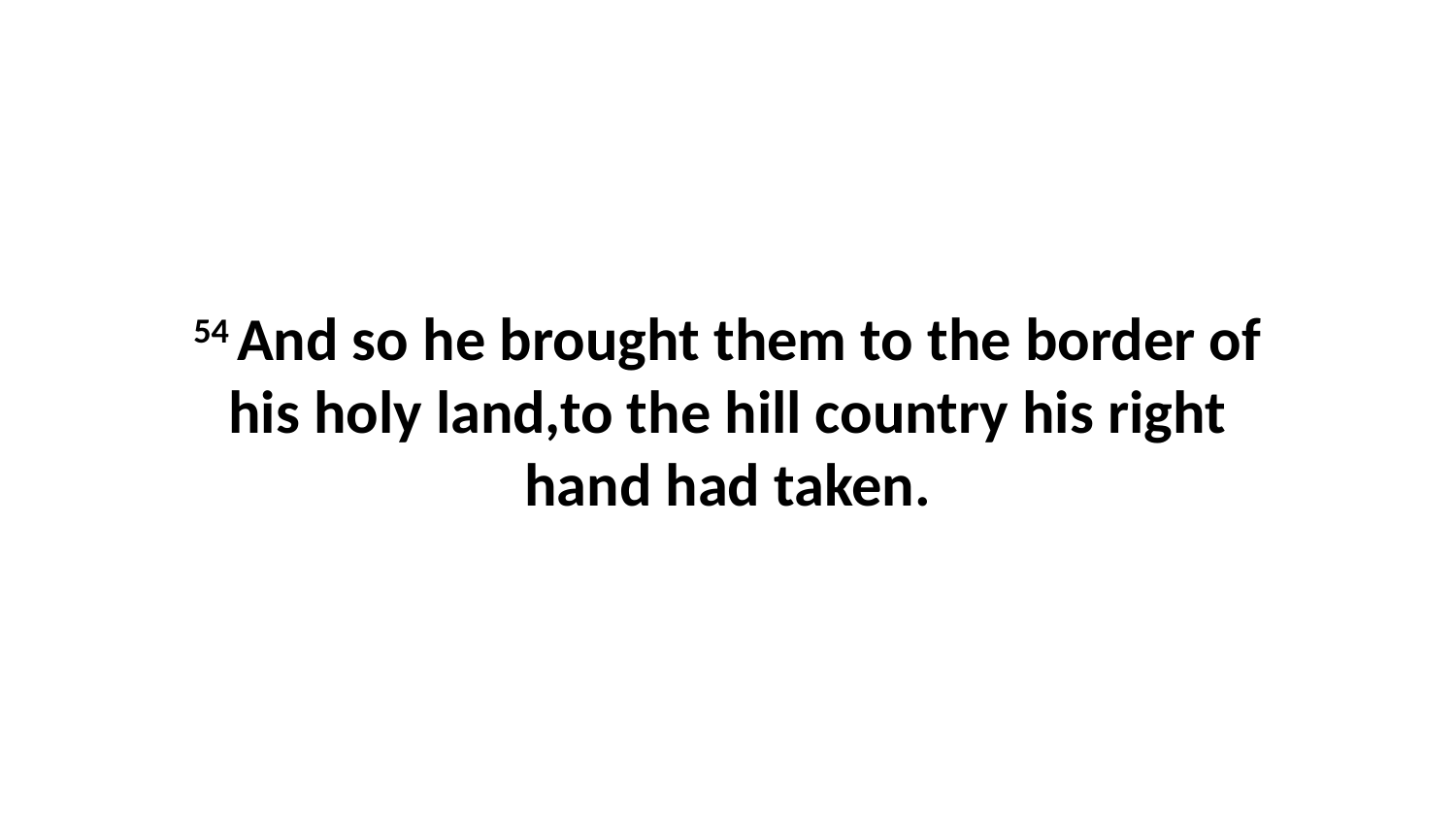

54 And so he brought them to the border of his holy land,to the hill country his right hand had taken.